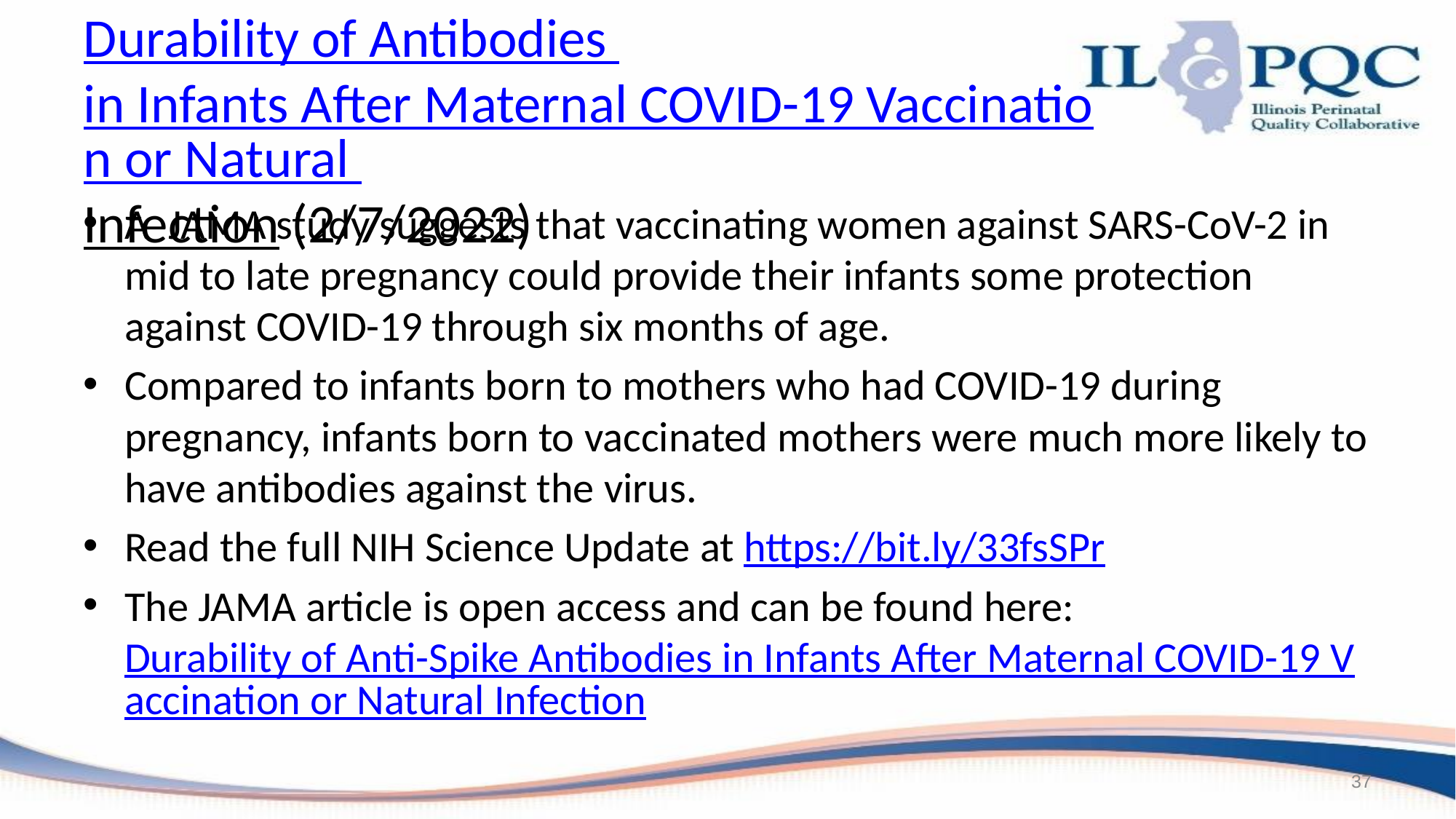

# Durability of Antibodies in Infants After Maternal COVID-19 Vaccination or Natural Infection (2/7/2022)
A  JAMA study suggests that vaccinating women against SARS-CoV-2 in mid to late pregnancy could provide their infants some protection against COVID-19 through six months of age.
Compared to infants born to mothers who had COVID-19 during pregnancy, infants born to vaccinated mothers were much more likely to have antibodies against the virus.
Read the full NIH Science Update at https://bit.ly/33fsSPr
The JAMA article is open access and can be found here: Durability of Anti-Spike Antibodies in Infants After Maternal COVID-19 Vaccination or Natural Infection

37